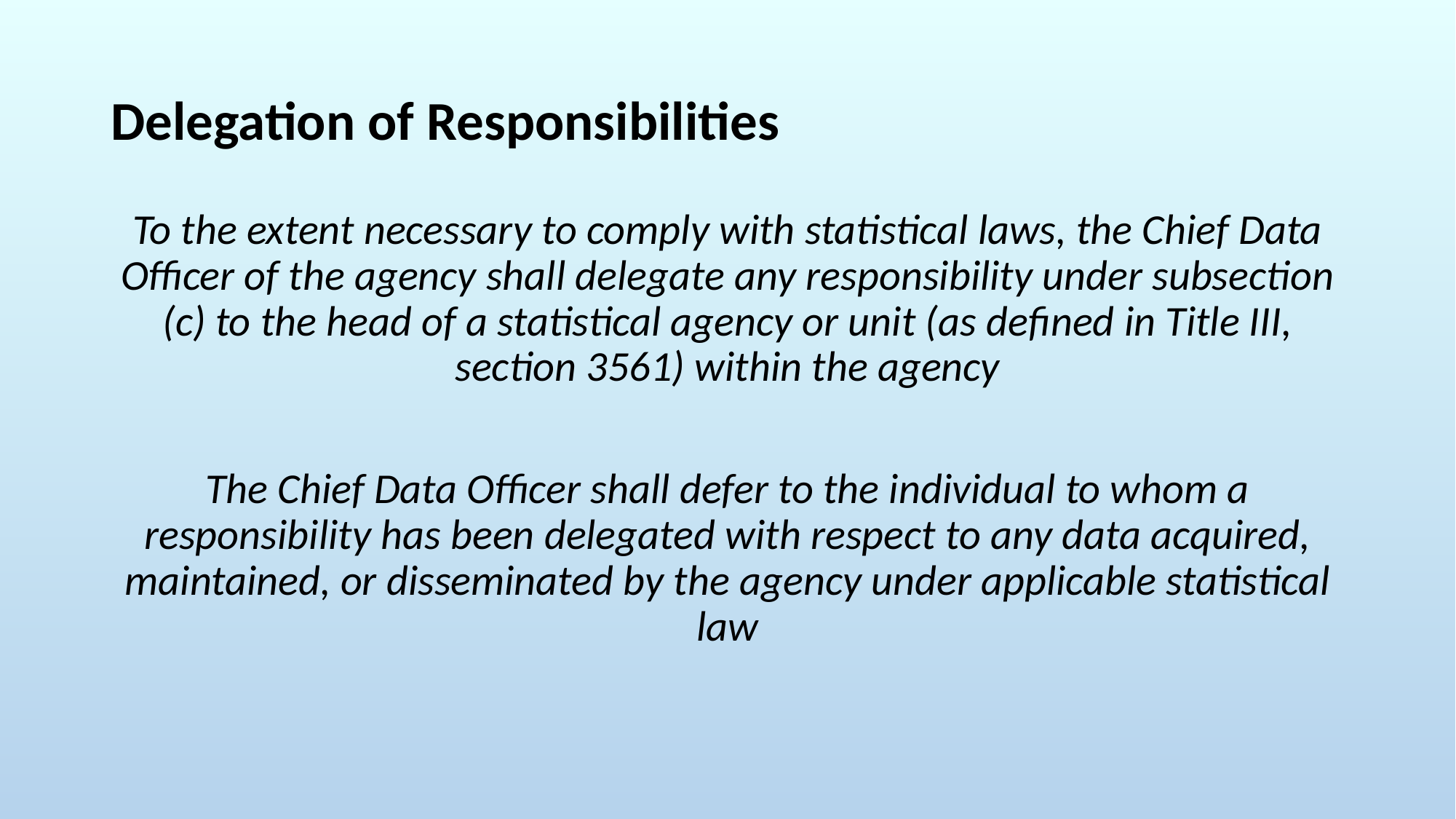

# Delegation of Responsibilities
To the extent necessary to comply with statistical laws, the Chief Data Officer of the agency shall delegate any responsibility under subsection (c) to the head of a statistical agency or unit (as defined in Title III, section 3561) within the agency

The Chief Data Officer shall defer to the individual to whom a responsibility has been delegated with respect to any data acquired, maintained, or disseminated by the agency under applicable statistical law